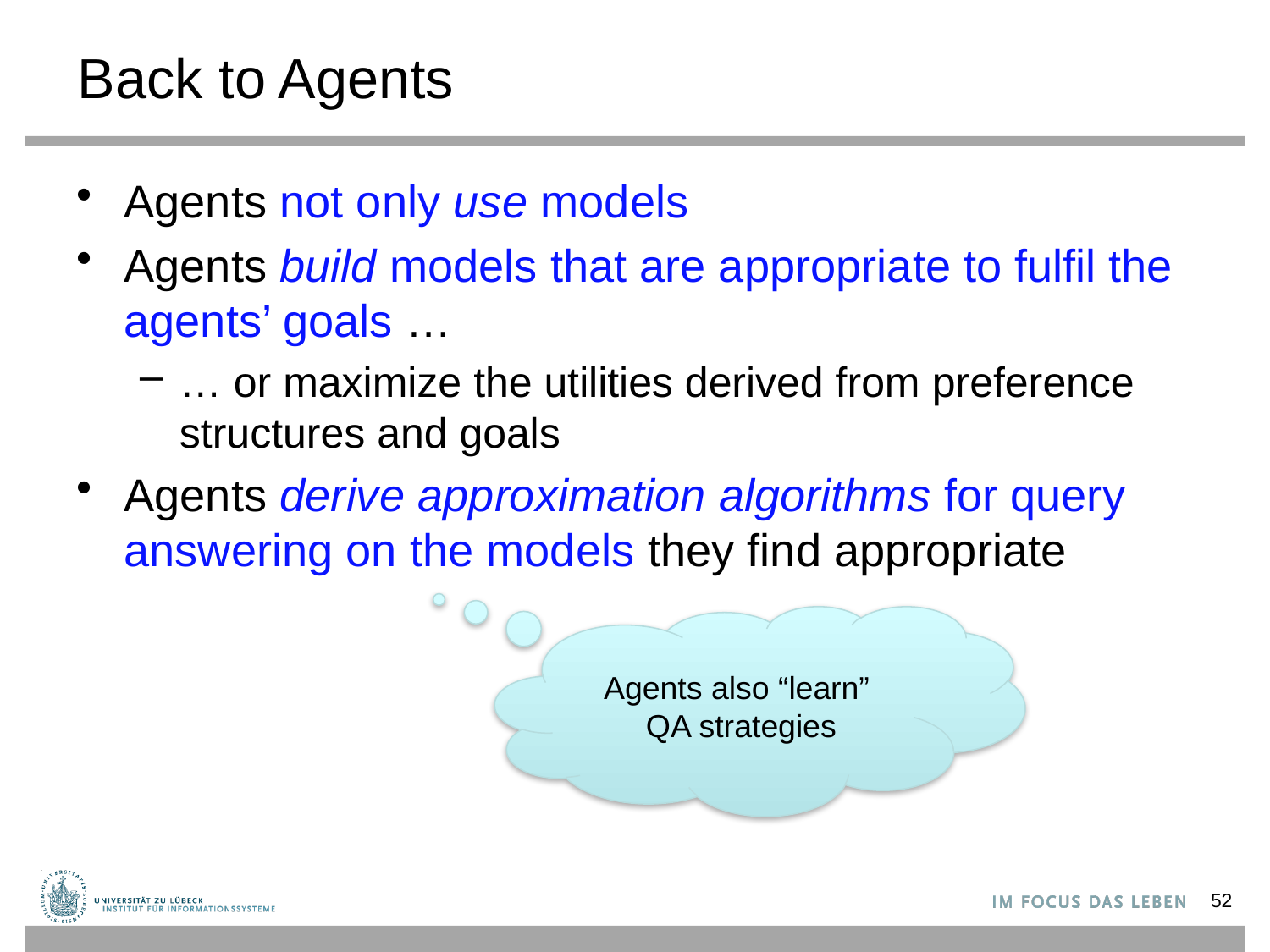

# Back to Agents
Agents not only use models
Agents build models that are appropriate to fulfil the agents’ goals …
… or maximize the utilities derived from preference structures and goals
Agents derive approximation algorithms for query answering on the models they find appropriate
Agents also “learn”
QA strategies
52